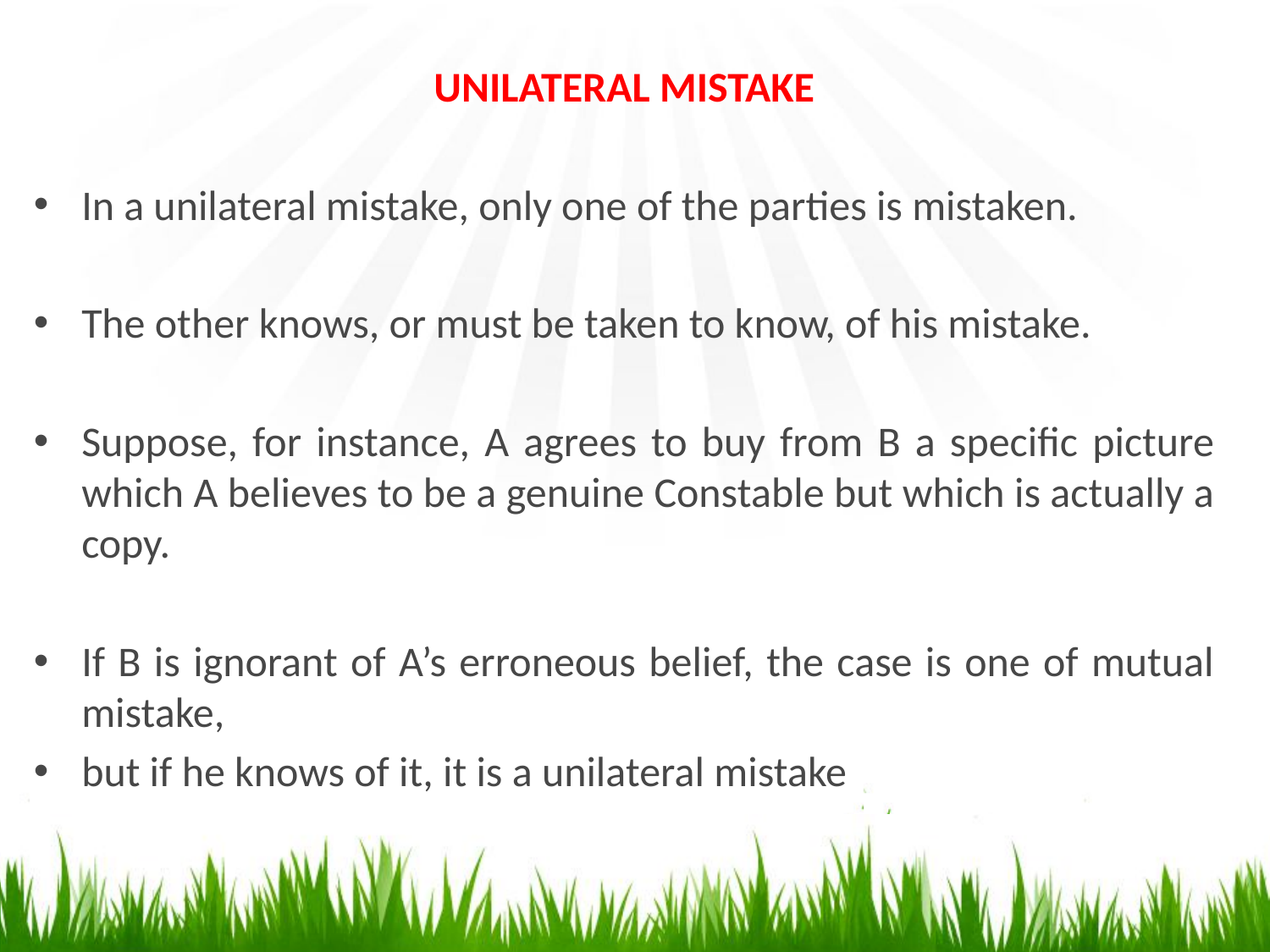

UNILATERAL MISTAKE

In a unilateral mistake, only one of the parties is mistaken.

The other knows, or must be taken to know, of his mistake.

Suppose, for instance, A agrees to buy from B a specific picture which A believes to be a genuine Constable but which is actually a copy.

If B is ignorant of A’s erroneous belief, the case is one of mutual mistake,
but if he knows of it, it is a unilateral mistake